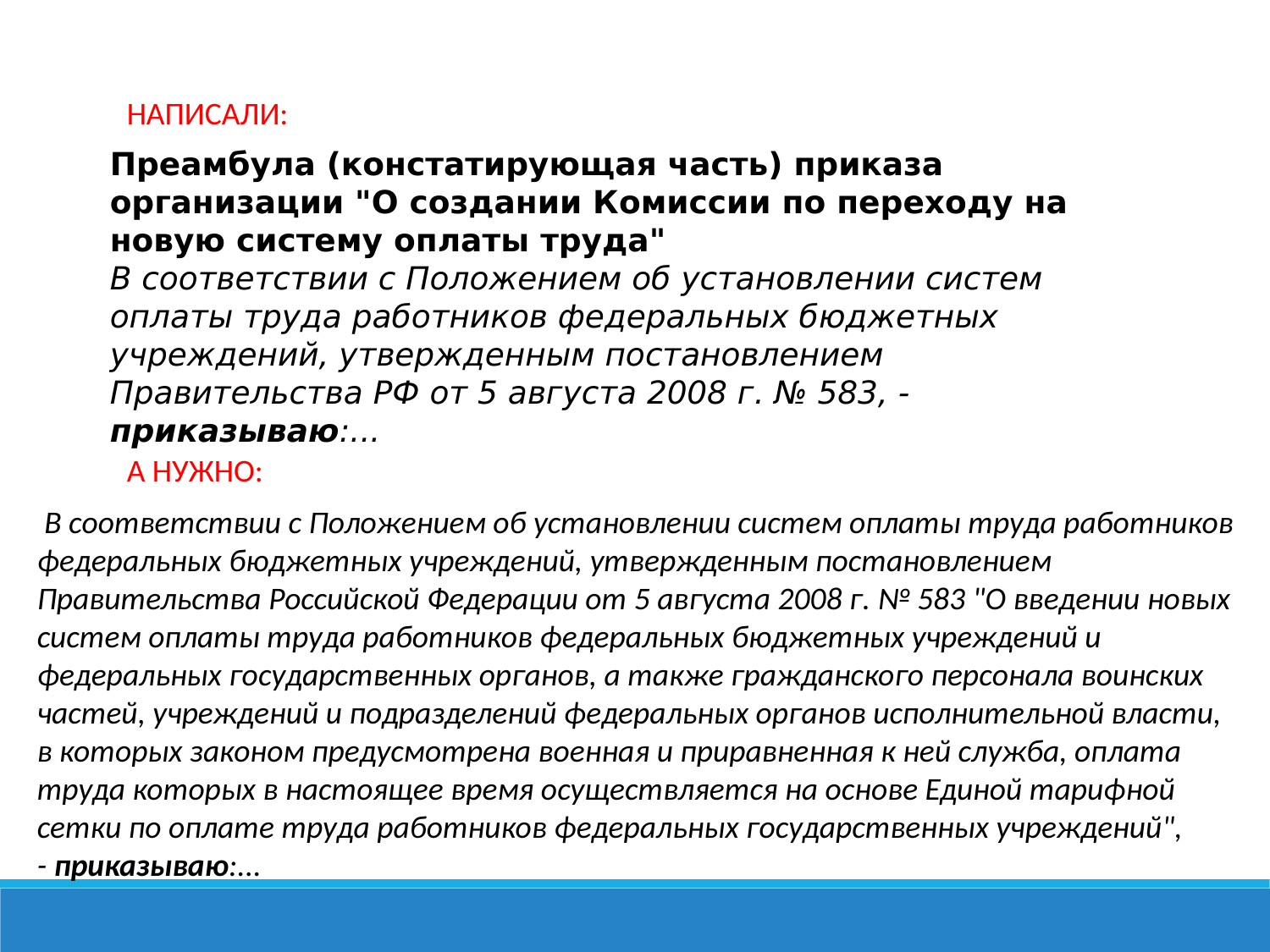

НАПИСАЛИ:
Преамбула (констатирующая часть) приказа организации "О создании Комиссии по переходу на новую систему оплаты труда"
В соответствии с Положением об установлении систем оплаты труда работников федеральных бюджетных учреждений, утвержденным постановлением Правительства РФ от 5 августа 2008 г. № 583, -приказываю:...
А НУЖНО:
 В соответствии с Положением об установлении систем оплаты труда работников федеральных бюджетных учреждений, утвержденным постановлением Правительства Российской Федерации от 5 августа 2008 г. № 583 "О введении новых систем оплаты труда работников федеральных бюджетных учреждений и федеральных государственных органов, а также гражданского персонала воинских частей, учреждений и подразделений федеральных органов исполнительной власти, в которых законом предусмотрена военная и приравненная к ней служба, оплата труда которых в настоящее время осуществляется на основе Единой тарифной сетки по оплате труда работников федеральных государственных учреждений", - приказываю:...